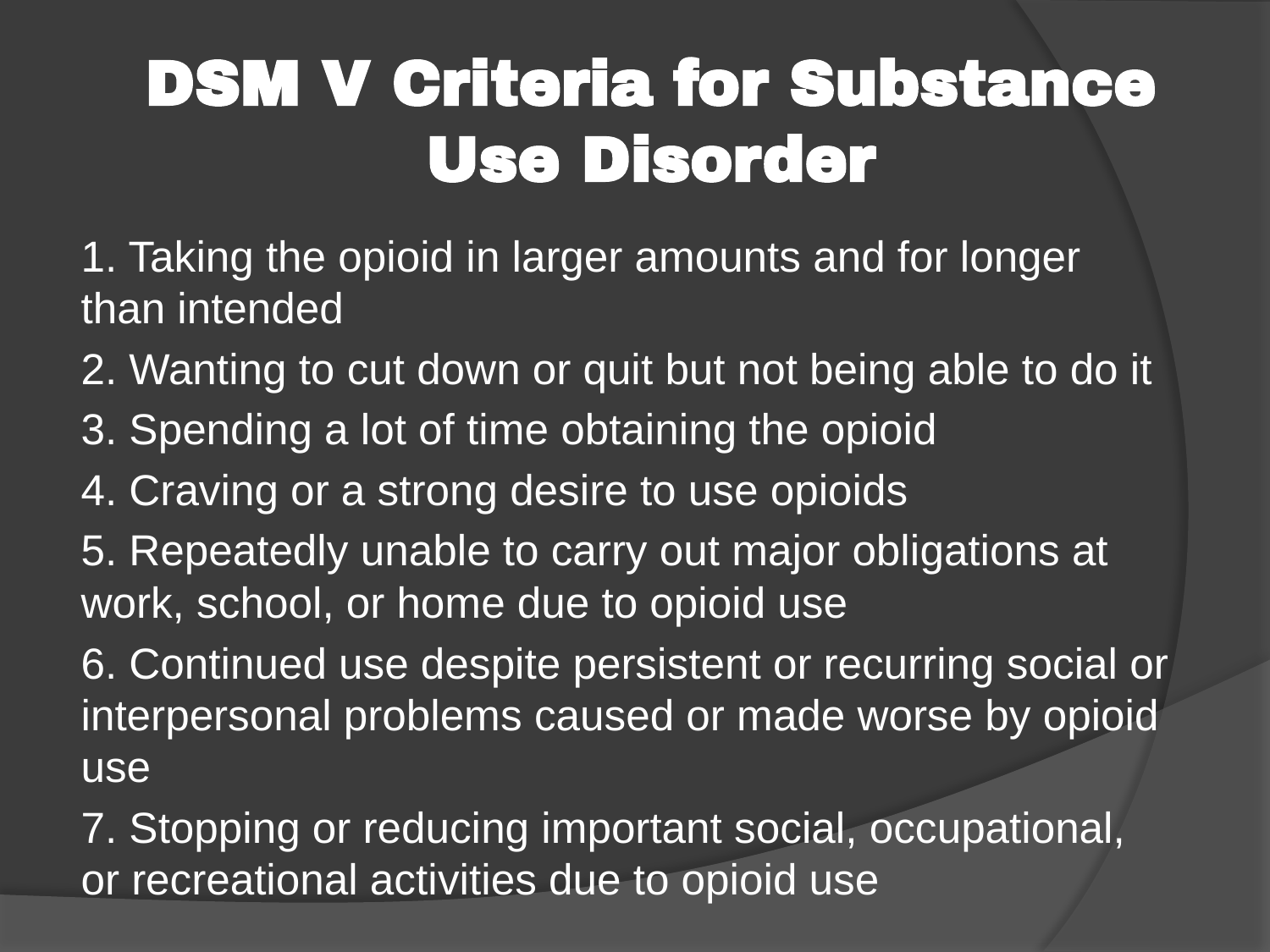

# DSM V Criteria for Substance Use Disorder
1. Taking the opioid in larger amounts and for longer than intended
2. Wanting to cut down or quit but not being able to do it
3. Spending a lot of time obtaining the opioid
4. Craving or a strong desire to use opioids
5. Repeatedly unable to carry out major obligations at work, school, or home due to opioid use
6. Continued use despite persistent or recurring social or interpersonal problems caused or made worse by opioid use
7. Stopping or reducing important social, occupational, or recreational activities due to opioid use